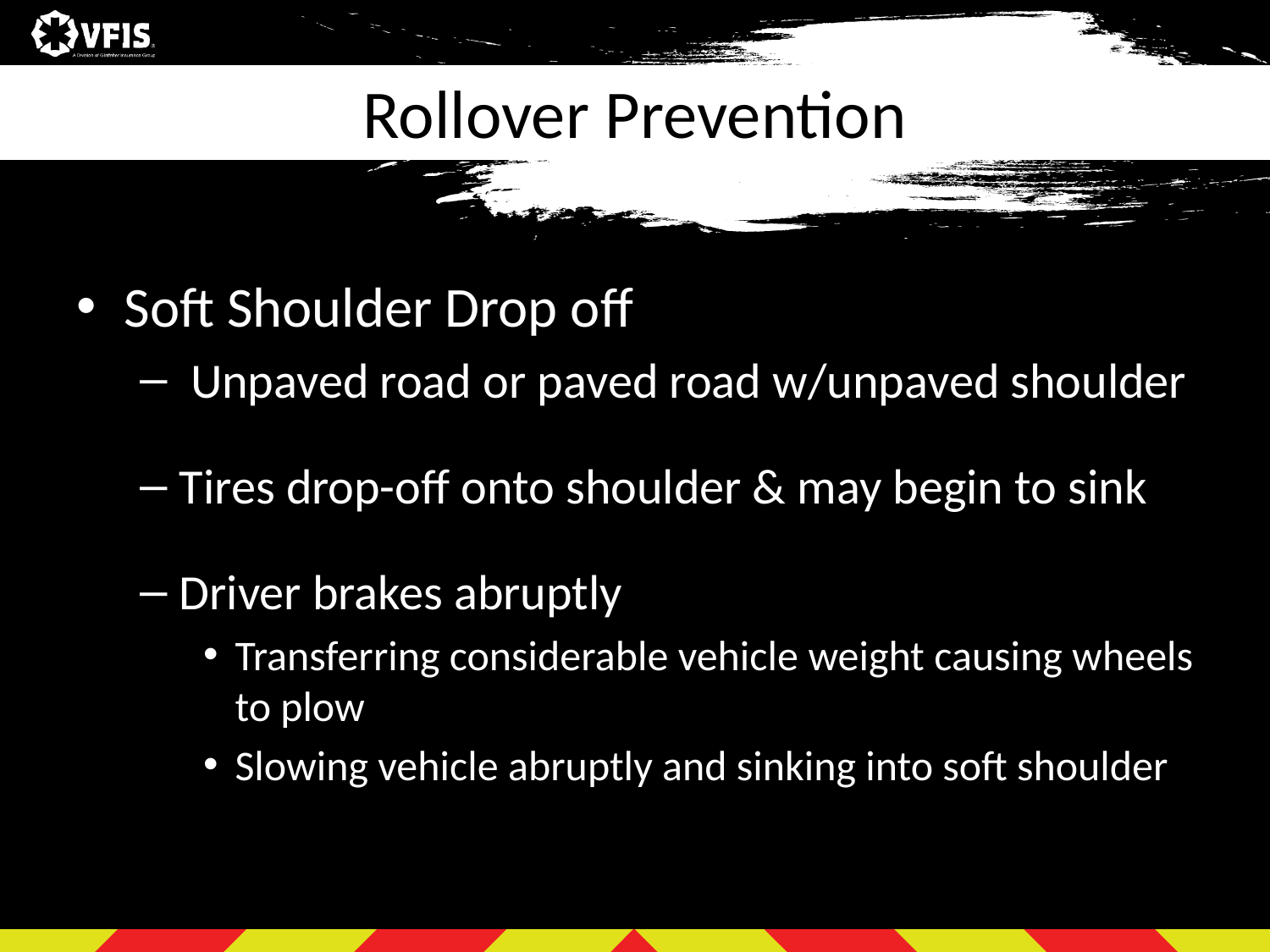

# Rollover Prevention
Soft Shoulder Drop off
 Unpaved road or paved road w/unpaved shoulder

Tires drop-off onto shoulder & may begin to sink

Driver brakes abruptly
Transferring considerable vehicle weight causing wheels to plow
Slowing vehicle abruptly and sinking into soft shoulder